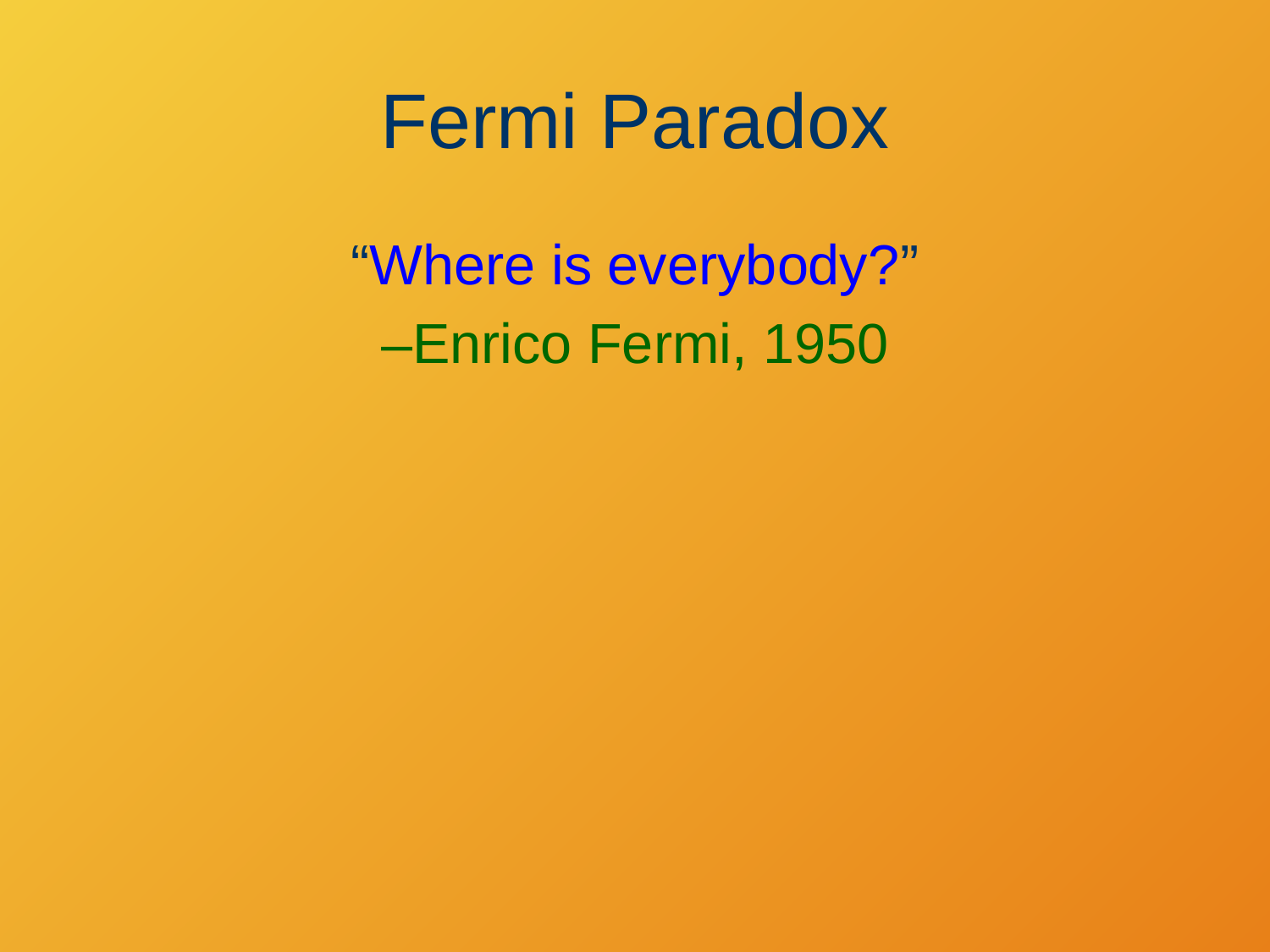

# Fermi Paradox
“Where is everybody?”
–Enrico Fermi, 1950